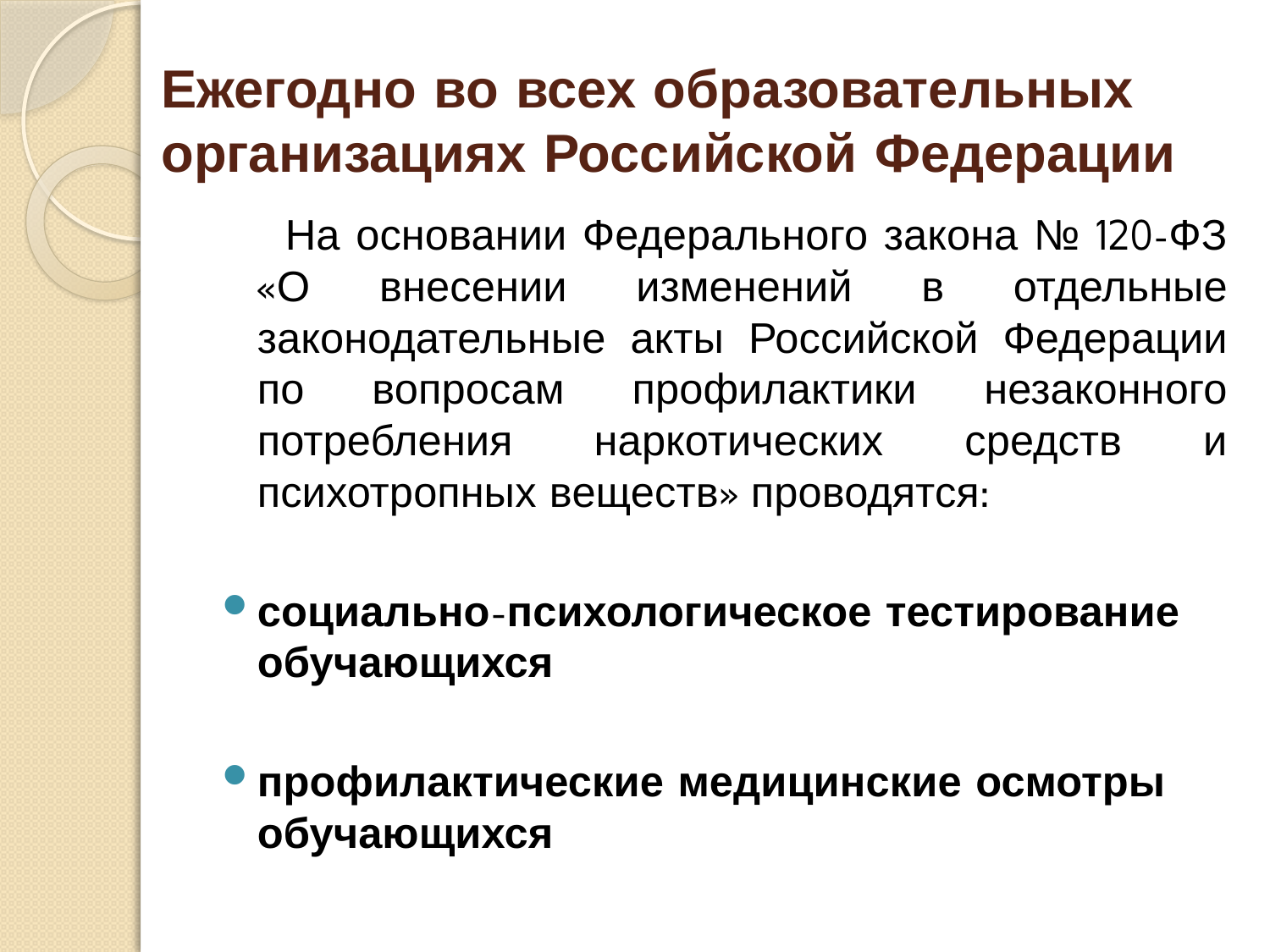

# Ежегодно во всех образовательных организациях Российской Федерации
    На основании Федерального закона № 120-ФЗ «О внесении изменений в отдельные законодательные акты Российской Федерации по вопросам профилактики незаконного потребления наркотических средств и психотропных веществ» проводятся:

социально-психологическое тестирование обучающихся

профилактические медицинские осмотры обучающихся